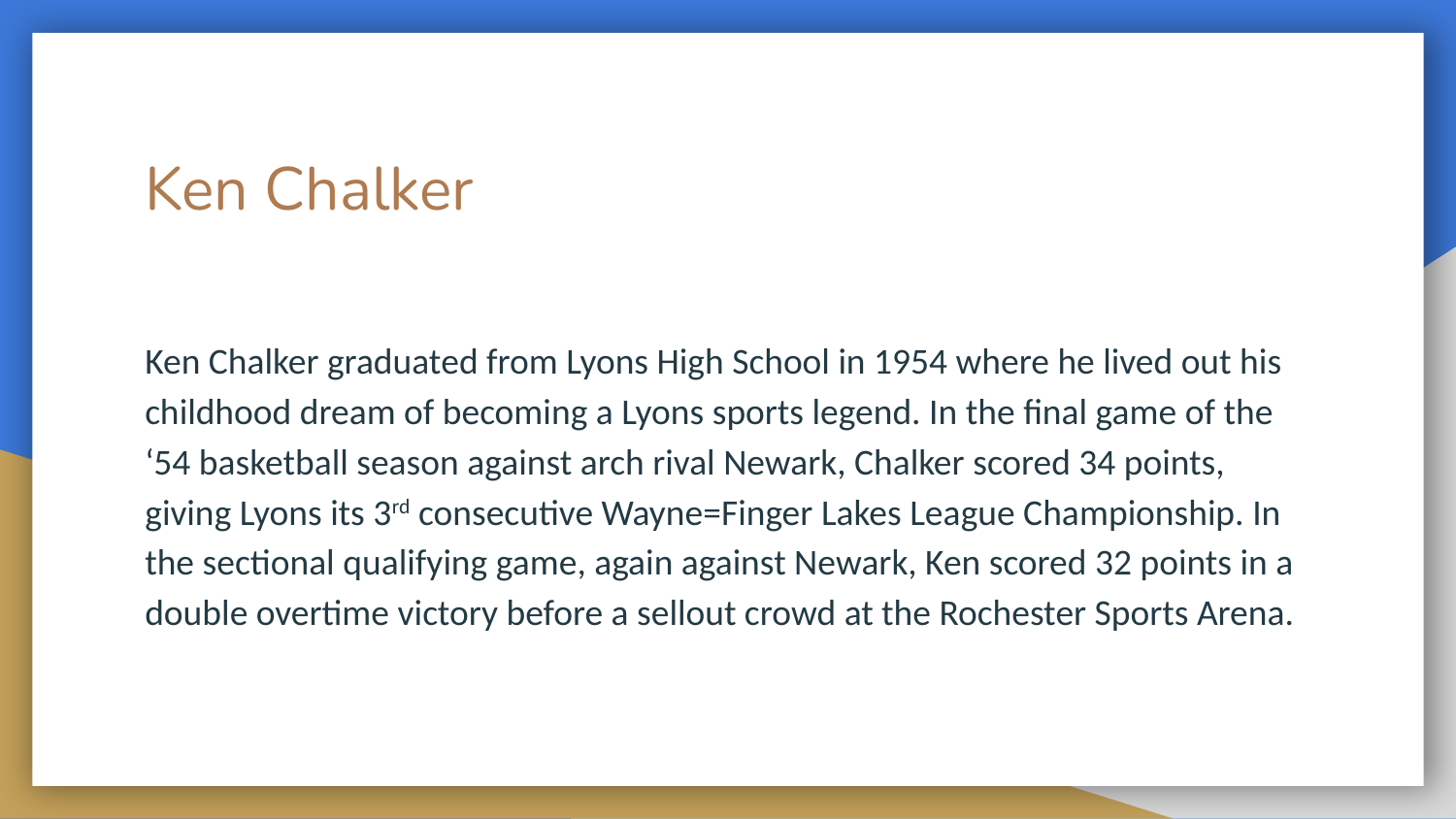

# Ken Chalker
Ken Chalker graduated from Lyons High School in 1954 where he lived out his childhood dream of becoming a Lyons sports legend. In the final game of the ‘54 basketball season against arch rival Newark, Chalker scored 34 points, giving Lyons its 3rd consecutive Wayne=Finger Lakes League Championship. In the sectional qualifying game, again against Newark, Ken scored 32 points in a double overtime victory before a sellout crowd at the Rochester Sports Arena.